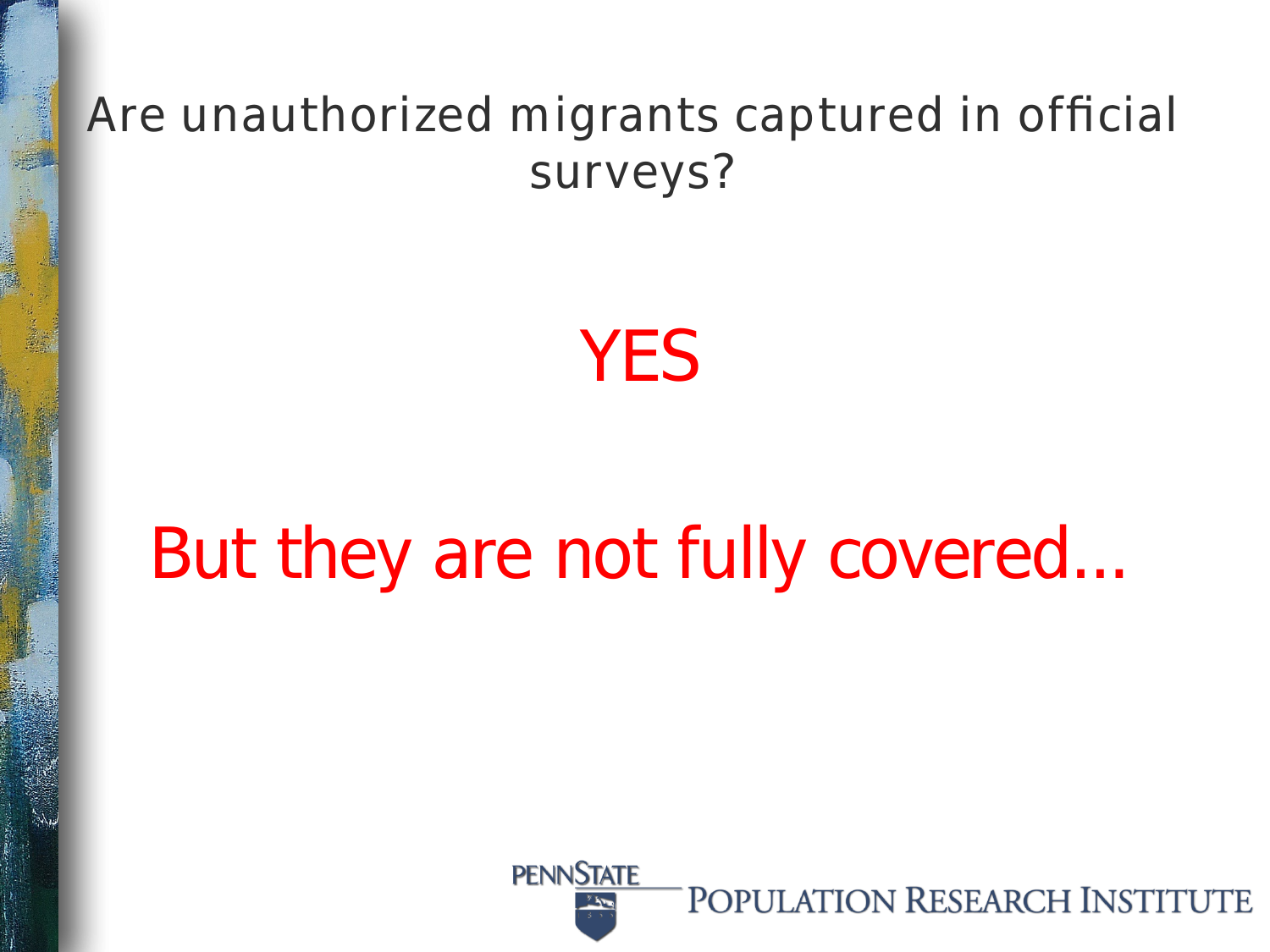

# Are unauthorized migrants captured in official surveys?

YES

But they are not fully covered…